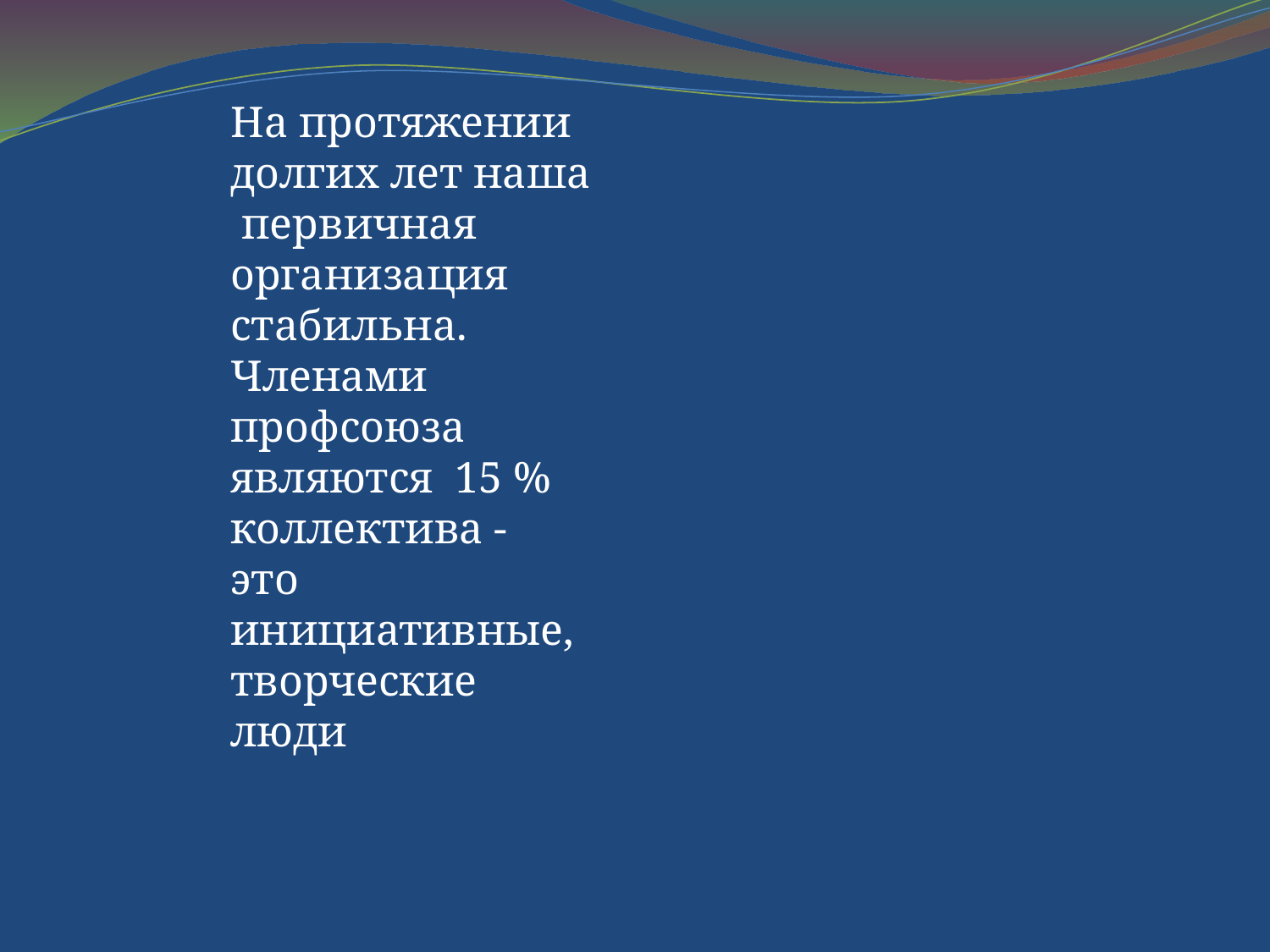

На протяжении  долгих лет наша  первичная организация стабильна.  Членами профсоюза являются  15 % коллектива -  это инициативные, творческие люди
#